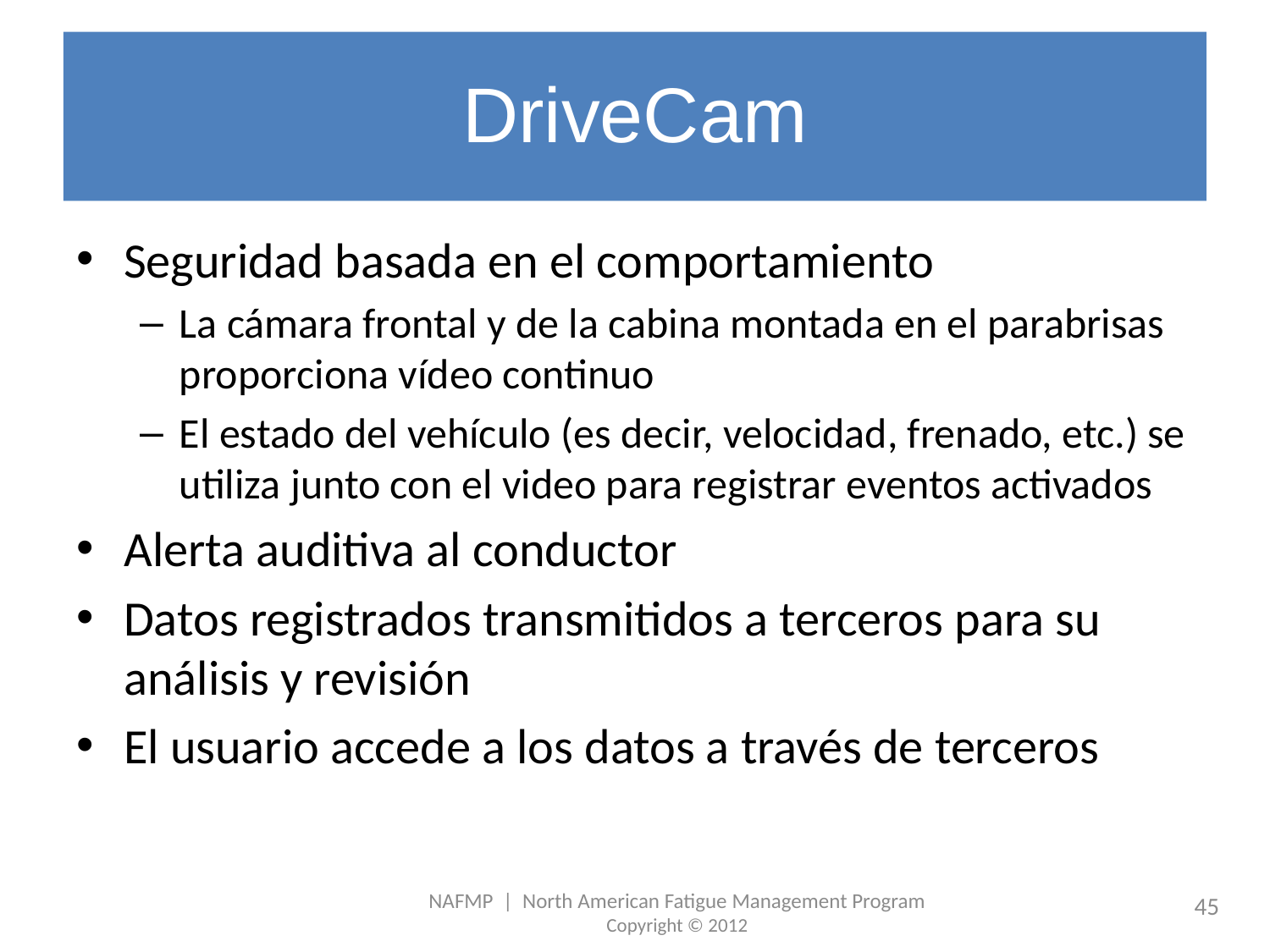

# DriveCam
Seguridad basada en el comportamiento
La cámara frontal y de la cabina montada en el parabrisas proporciona vídeo continuo
El estado del vehículo (es decir, velocidad, frenado, etc.) se utiliza junto con el video para registrar eventos activados
Alerta auditiva al conductor
Datos registrados transmitidos a terceros para su análisis y revisión
El usuario accede a los datos a través de terceros